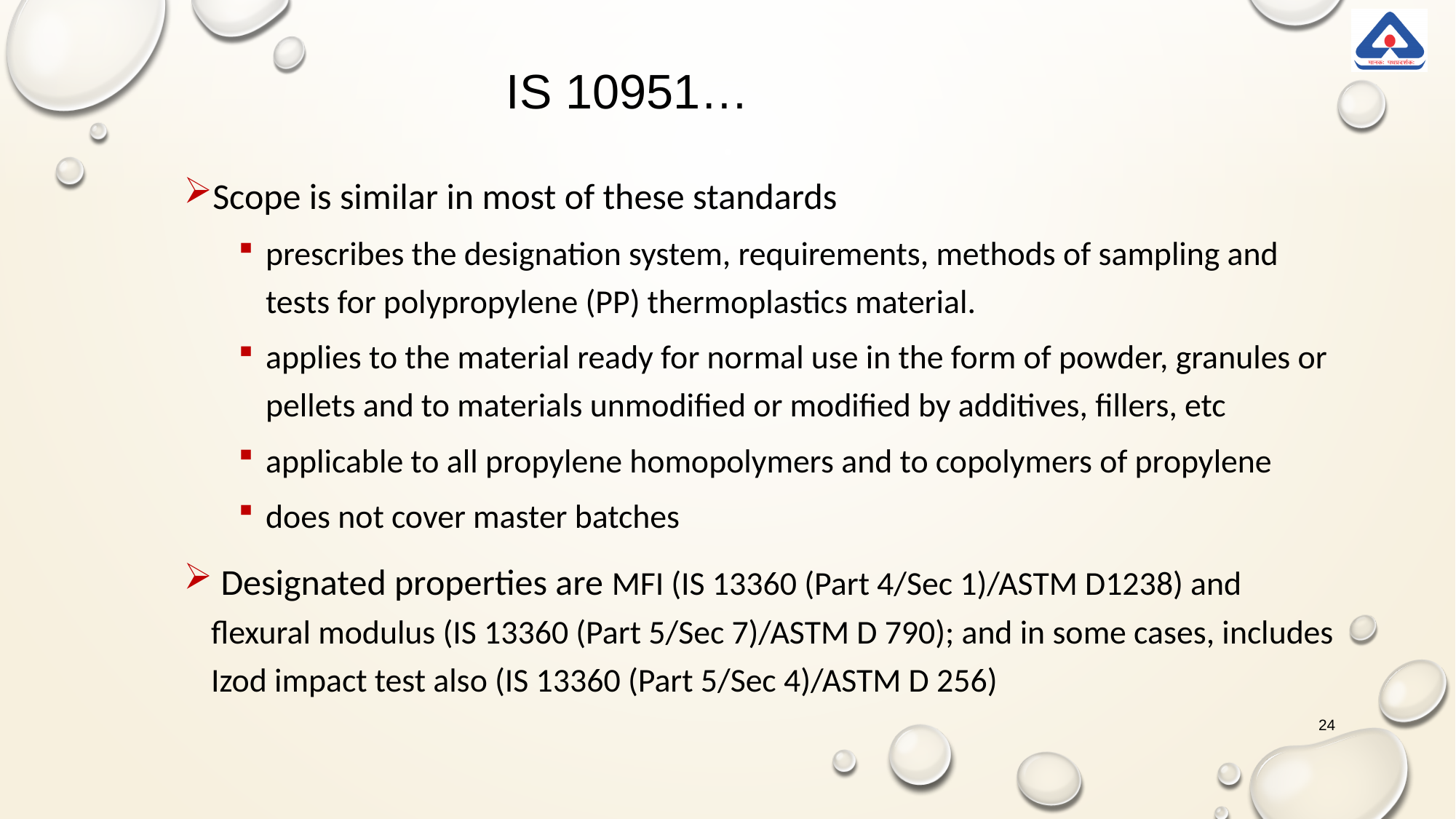

IS 10951…
Scope is similar in most of these standards
prescribes the designation system, requirements, methods of sampling and tests for polypropylene (PP) thermoplastics material.
applies to the material ready for normal use in the form of powder, granules or pellets and to materials unmodified or modified by additives, fillers, etc
applicable to all propylene homopolymers and to copolymers of propylene
does not cover master batches
 Designated properties are MFI (IS 13360 (Part 4/Sec 1)/ASTM D1238) and flexural modulus (IS 13360 (Part 5/Sec 7)/ASTM D 790); and in some cases, includes Izod impact test also (IS 13360 (Part 5/Sec 4)/ASTM D 256)
24